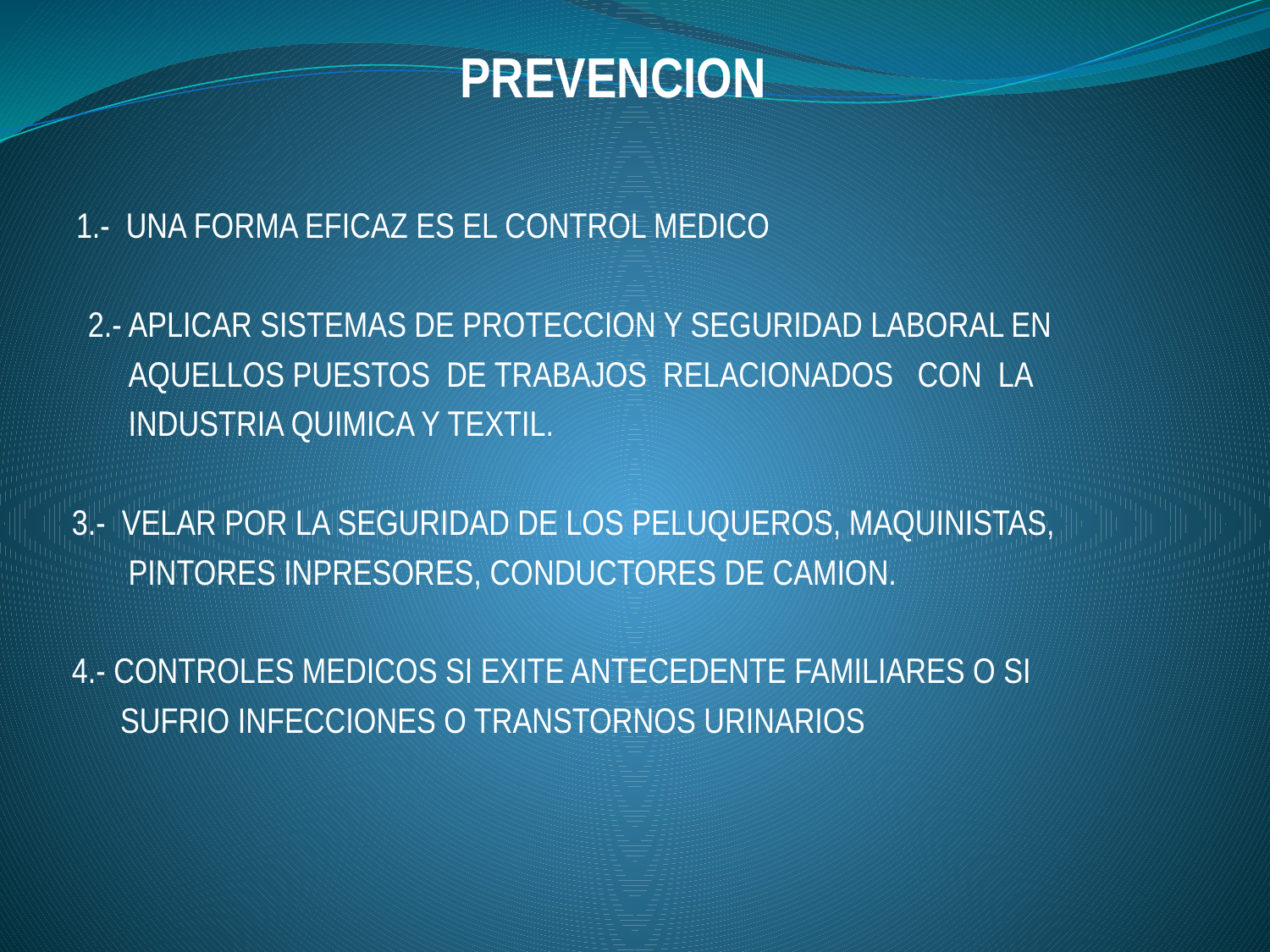

# PREVENCION

  1.-  UNA FORMA EFICAZ ES EL CONTROL MEDICO

    2.- APLICAR SISTEMAS DE PROTECCION Y SEGURIDAD LABORAL EN
         AQUELLOS PUESTOS  DE TRABAJOS  RELACIONADOS   CON  LA
         INDUSTRIA QUIMICA Y TEXTIL.

  3.-  VELAR POR LA SEGURIDAD DE LOS PELUQUEROS, MAQUINISTAS,
         PINTORES INPRESORES, CONDUCTORES DE CAMION.

  4.- CONTROLES MEDICOS SI EXITE ANTECEDENTE FAMILIARES O SI
        SUFRIO INFECCIONES O TRANSTORNOS URINARIOS